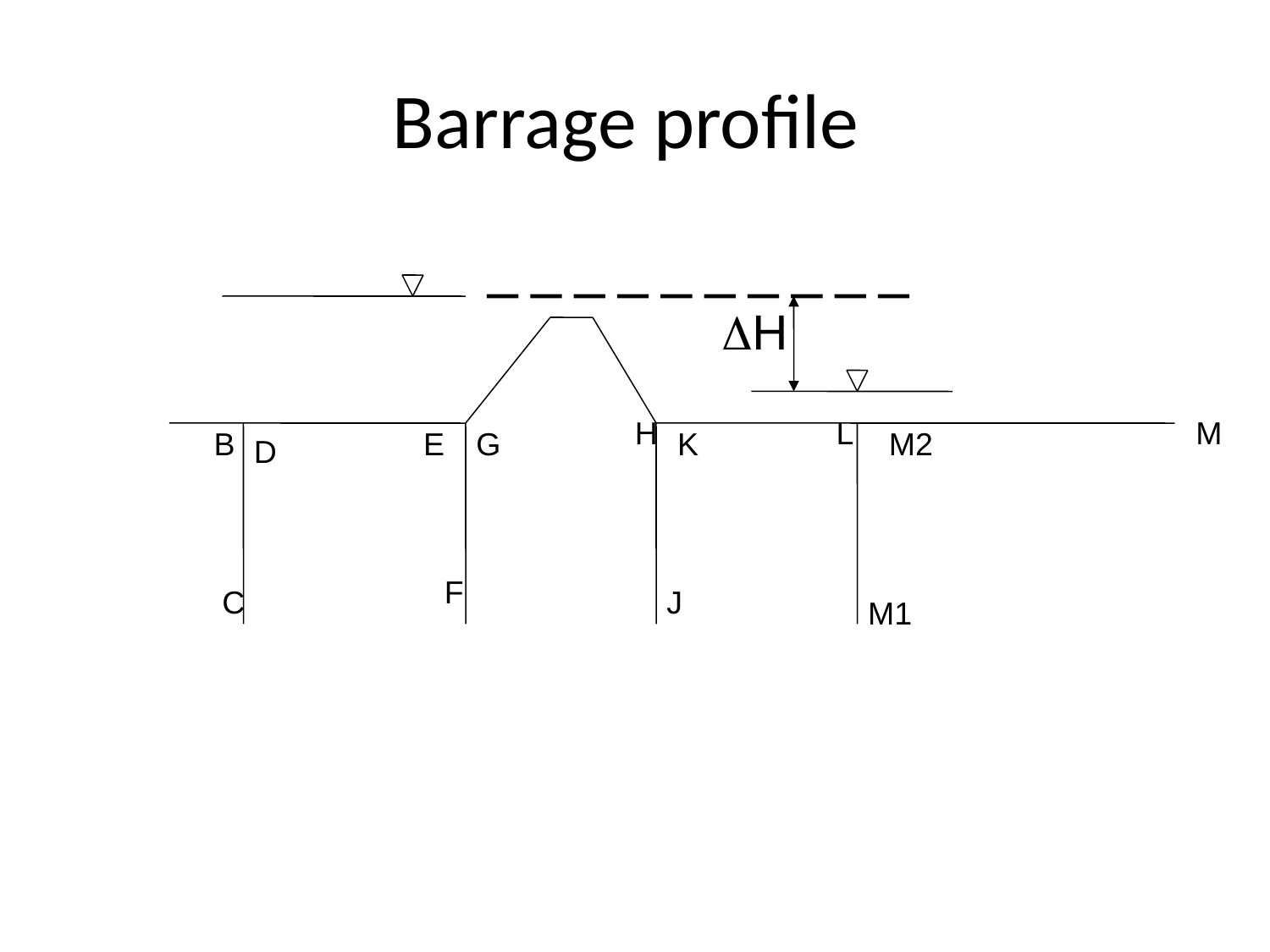

# Barrage profile

ΔH

H
L
M
B
E
G
K
M2
D
F
C
J
M1